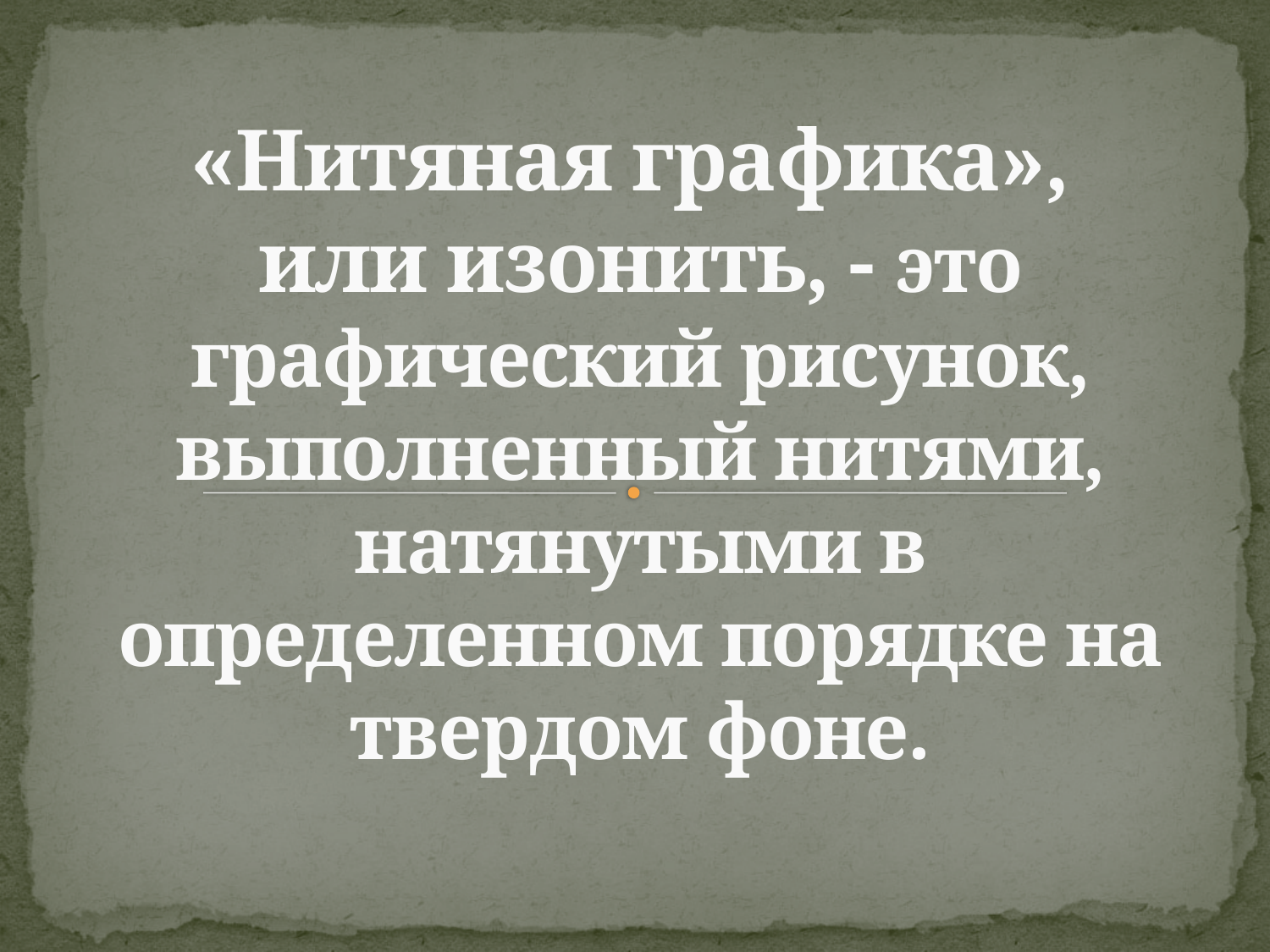

# «Нитяная графика», или изонить, - это графический рисунок, выполненный нитями, натянутыми в определенном порядке на твердом фоне.